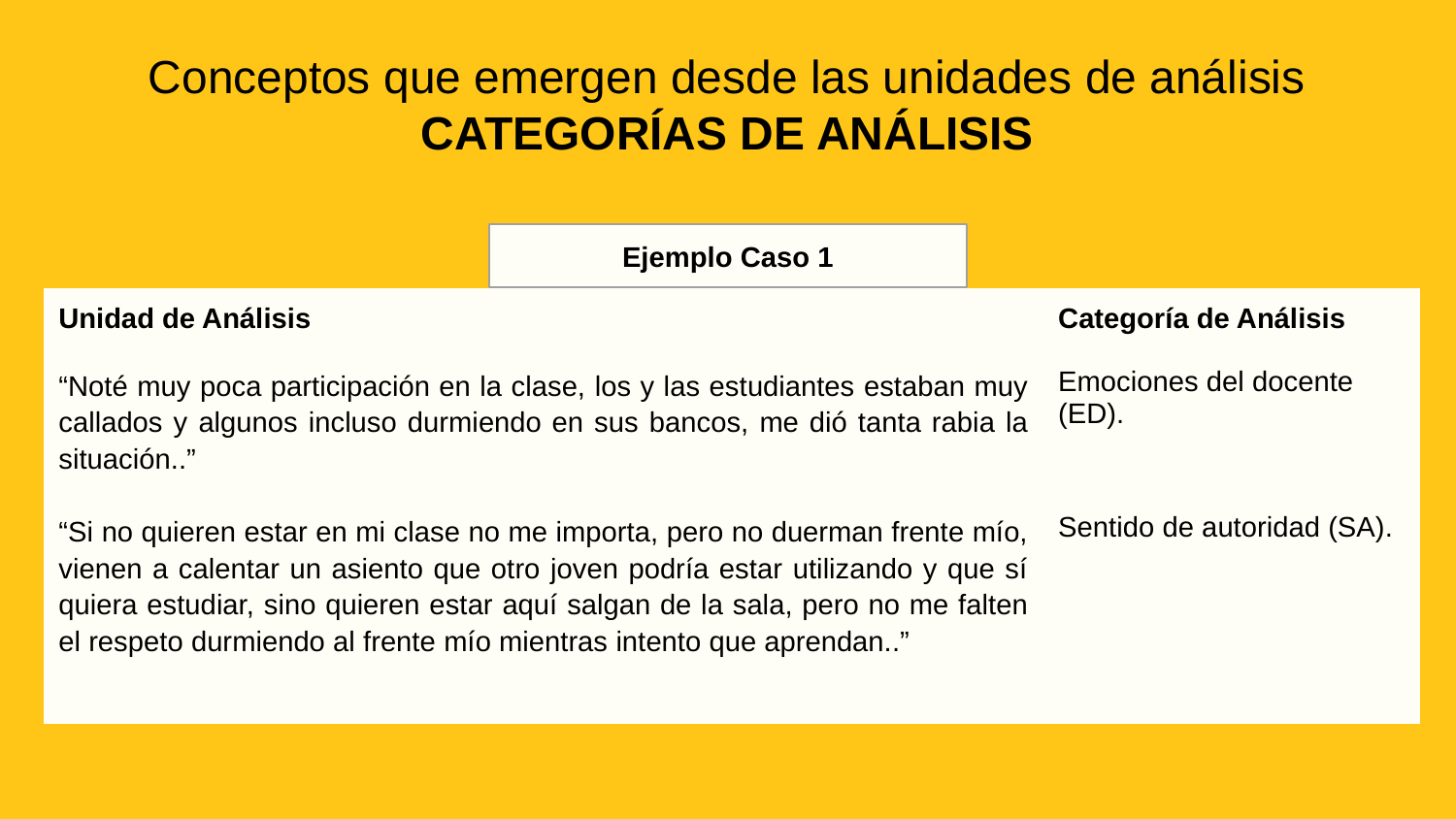

Conceptos que emergen desde las unidades de análisis
CATEGORÍAS DE ANÁLISIS
Ejemplo Caso 1
| Unidad de Análisis | Categoría de Análisis |
| --- | --- |
| “Noté muy poca participación en la clase, los y las estudiantes estaban muy callados y algunos incluso durmiendo en sus bancos, me dió tanta rabia la situación..” | Emociones del docente (ED). |
| “Si no quieren estar en mi clase no me importa, pero no duerman frente mío, vienen a calentar un asiento que otro joven podría estar utilizando y que sí quiera estudiar, sino quieren estar aquí salgan de la sala, pero no me falten el respeto durmiendo al frente mío mientras intento que aprendan..” | Sentido de autoridad (SA). |